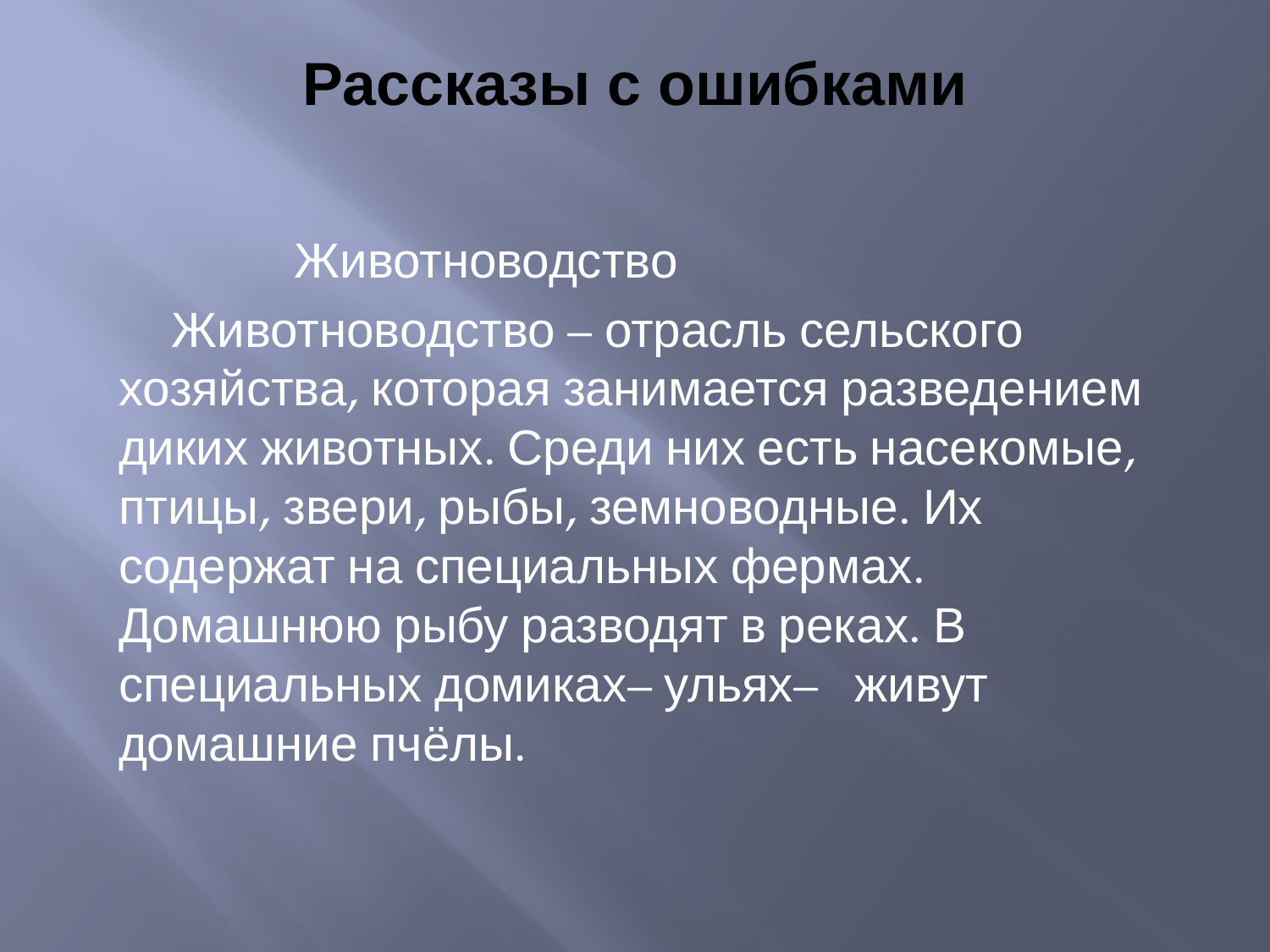

# Рассказы с ошибками
                   Животноводство
         Животноводство – отрасль сельского хозяйства, которая занимается разведением диких животных. Среди них есть насекомые, птицы, звери, рыбы, земноводные. Их содержат на специальных фермах. Домашнюю рыбу разводят в реках. В специальных домиках– ульях–   живут домашние пчёлы.